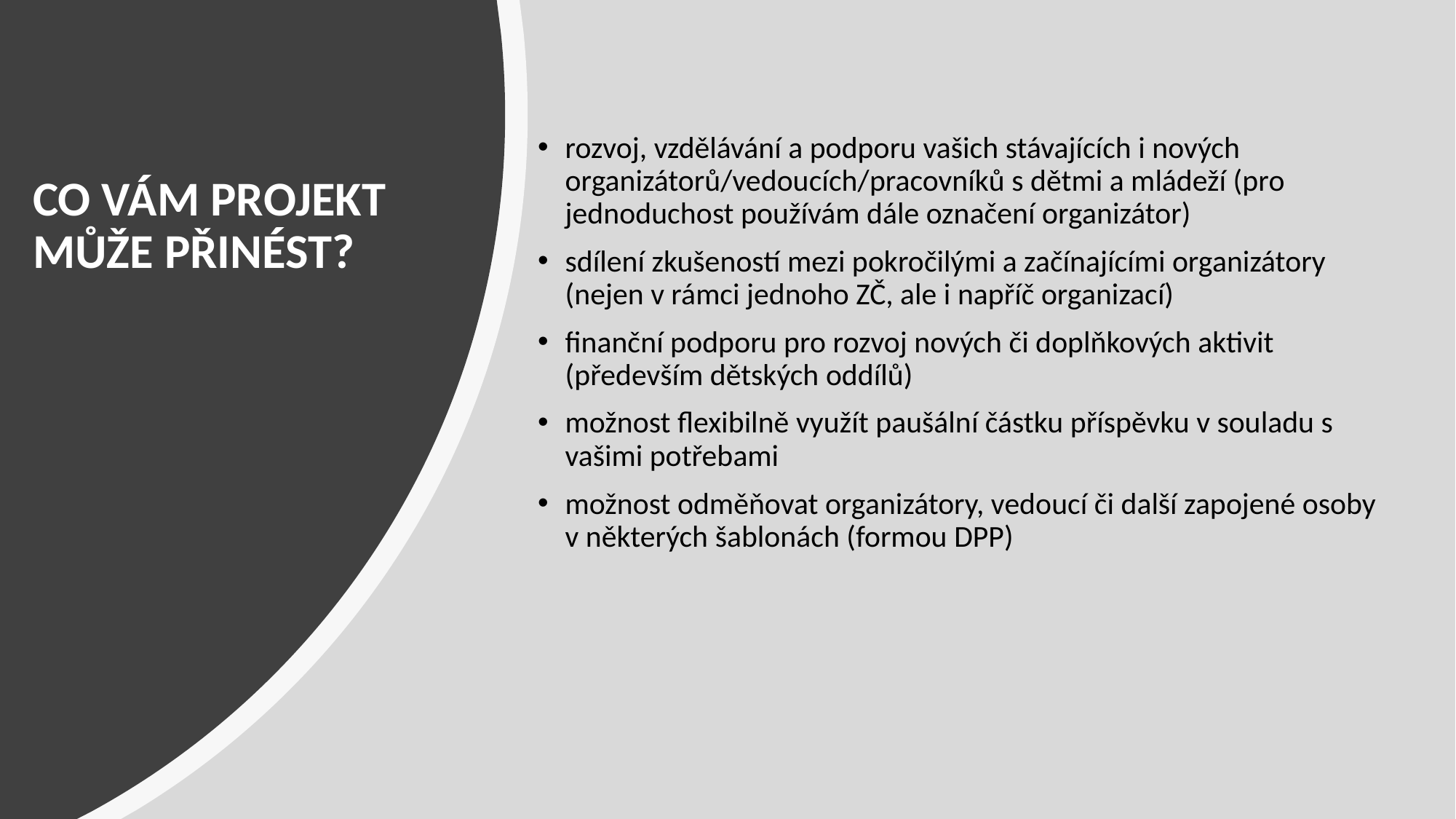

rozvoj, vzdělávání a podporu vašich stávajících i nových organizátorů/vedoucích/pracovníků s dětmi a mládeží (pro jednoduchost používám dále označení organizátor)
sdílení zkušeností mezi pokročilými a začínajícími organizátory (nejen v rámci jednoho ZČ, ale i napříč organizací)
finanční podporu pro rozvoj nových či doplňkových aktivit (především dětských oddílů)
možnost flexibilně využít paušální částku příspěvku v souladu s vašimi potřebami
možnost odměňovat organizátory, vedoucí či další zapojené osoby v některých šablonách (formou DPP)

# CO VÁM PROJEKT MŮŽE PŘINÉST?